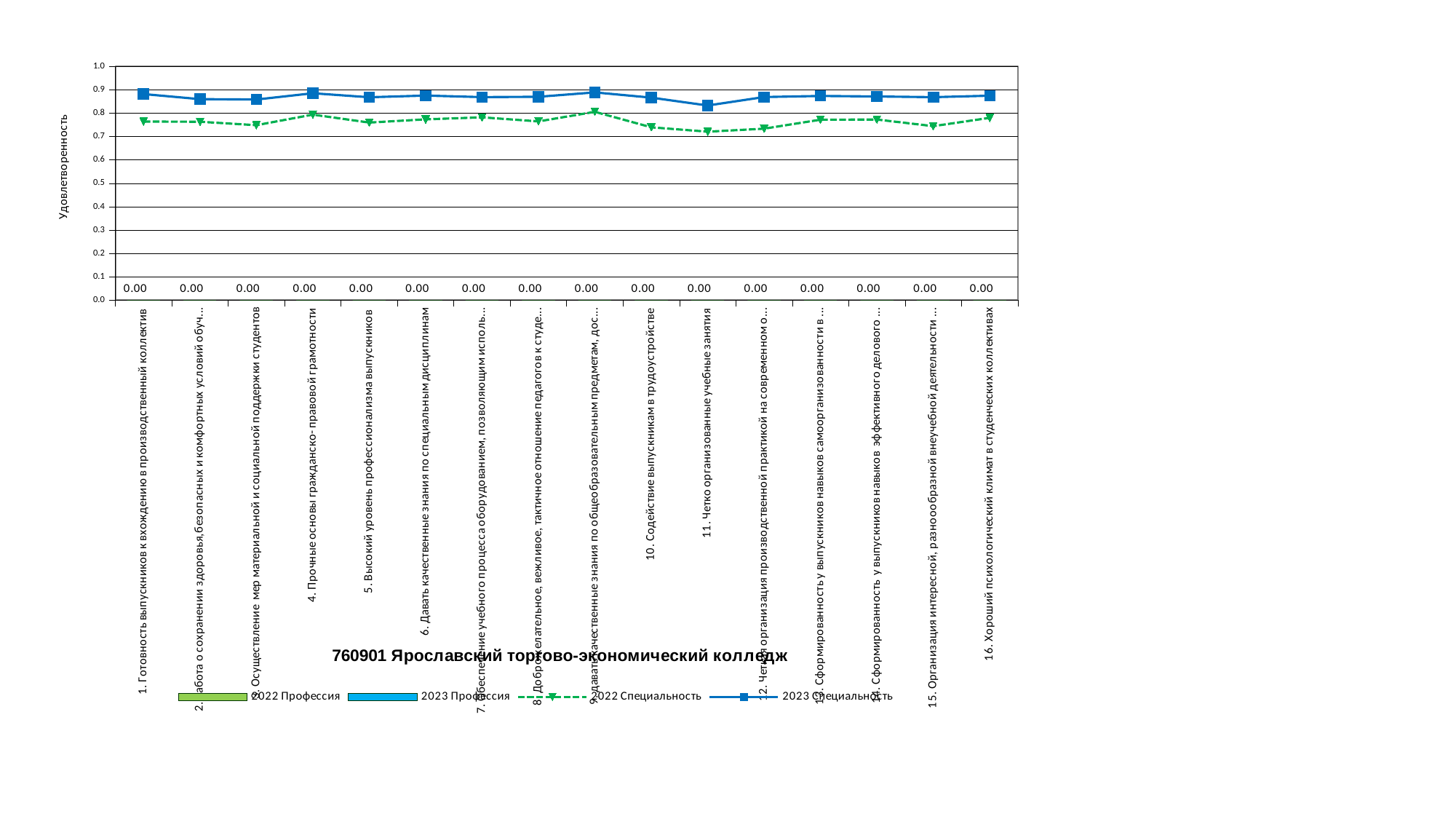

### Chart

| Category | 2022 Профессия | 2023 Профессия | 2022 Специальность | 2023 Специальность |
|---|---|---|---|---|
| 1. Готовность выпускников к вхождению в производственный коллектив  | 0.0 | 0.0 | 0.7645383693045564 | 0.8821081472291149 |
| 2. Забота о сохранении здоровья,безопасных и комфортных условий обучения студентов | 0.0 | 0.0 | 0.7634892086330928 | 0.8602977667493801 |
| 3. Осуществление  мер материальной и социальной поддержки студентов | 0.0 | 0.0 | 0.748988309352518 | 0.8587158808933004 |
| 4. Прочные основы гражданско- правовой грамотности | 0.0 | 0.0 | 0.7940647482014388 | 0.885545905707196 |
| 5. Высокий уровень профессионализма выпускников  | 0.0 | 0.0 | 0.7600119904076741 | 0.8683243727598573 |
| 6. Давать качественные знания по специальным дисциплинам | 0.0 | 0.0 | 0.7738159472422061 | 0.875599669148056 |
| 7. Обеспечение учебного процесса оборудованием, позволяющим использовать современные, в т.ч. компьютерные технологии | 0.0 | 0.0 | 0.7824865107913669 | 0.8688740694789082 |
| 8. Доброжелательное, вежливое, тактичное отношение педагогов к студентам | 0.0 | 0.0 | 0.7651378896882488 | 0.8704404466501244 |
| 9. давать качественные знания по общеобразовательным предметам, достаточные для жизни в современном обществе | 0.0 | 0.0 | 0.8060765673175746 | 0.8891350584898977 |
| 10. Содействие выпускникам в трудоустройстве | 0.0 | 0.0 | 0.7398081534772182 | 0.8667803970223322 |
| 11. Четко организованные учебные занятия | 0.0 | 0.0 | 0.720998201438849 | 0.8330490074441688 |
| 12. Четкая организация производственной практикой на современном оборудовании | 0.0 | 0.0 | 0.7340540540540537 | 0.8693322981366458 |
| 13. Сформированность у выпускников навыков самоорганизованности в работе | 0.0 | 0.0 | 0.7723535457348405 | 0.8740694789081888 |
| 14. Сформированность  у выпускников навыков  эффективного делового общения | 0.0 | 0.0 | 0.7730215827338126 | 0.8715880893300241 |
| 15. Организация интересной, разноообразной внеучебной деятельности студентов | 0.0 | 0.0 | 0.7447841726618708 | 0.8687965260545915 |
| 16. Хороший психологический климат в студенческих коллективах | 0.0 | 0.0 | 0.780305755395683 | 0.8751240694789081 |